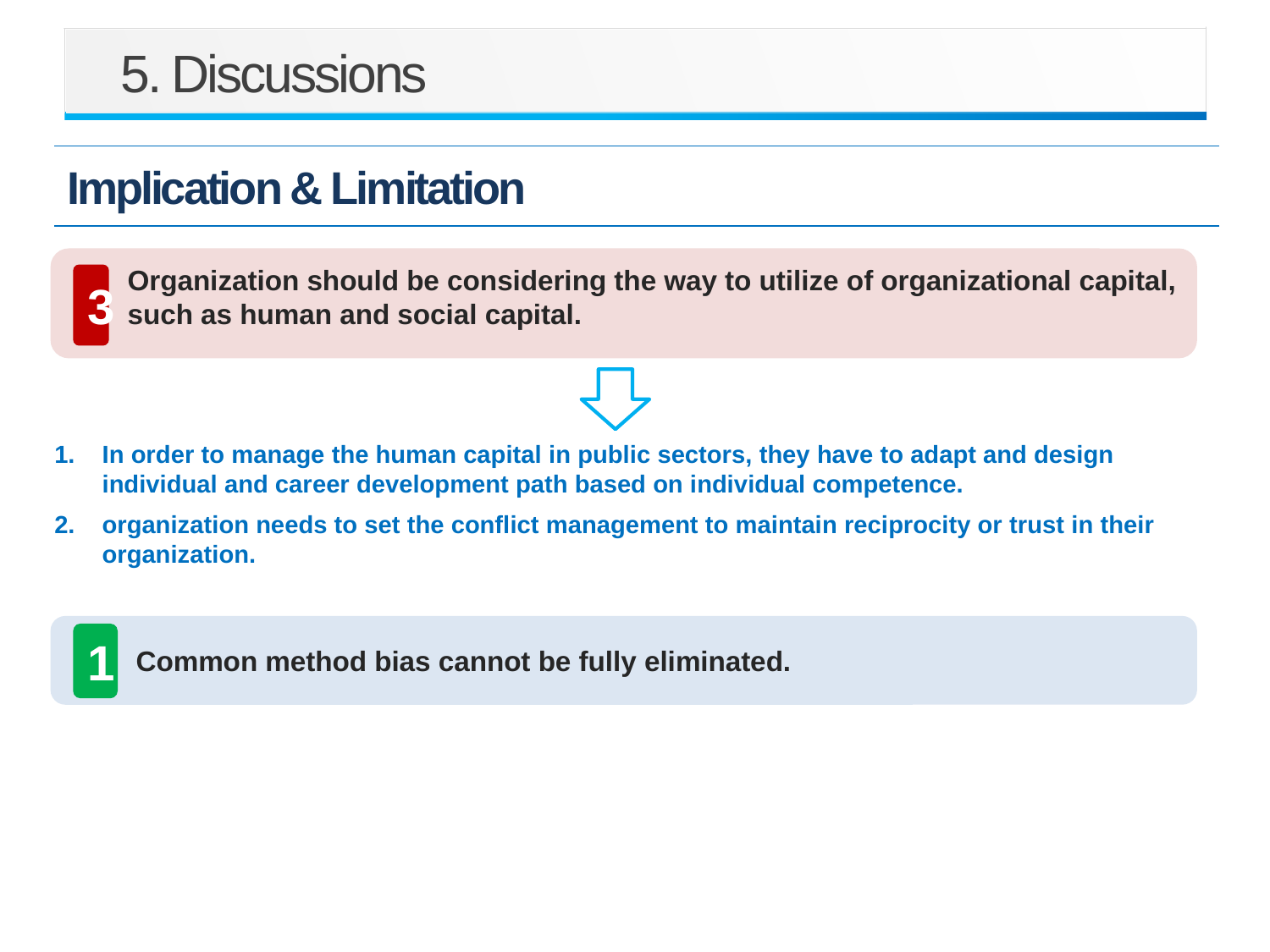

5. Discussions

Implication & Limitation

Organization should be considering the way to utilize of organizational capital, such as human and social capital.
3

In order to manage the human capital in public sectors, they have to adapt and design individual and career development path based on individual competence.
organization needs to set the conflict management to maintain reciprocity or trust in their organization.

1
Common method bias cannot be fully eliminated.